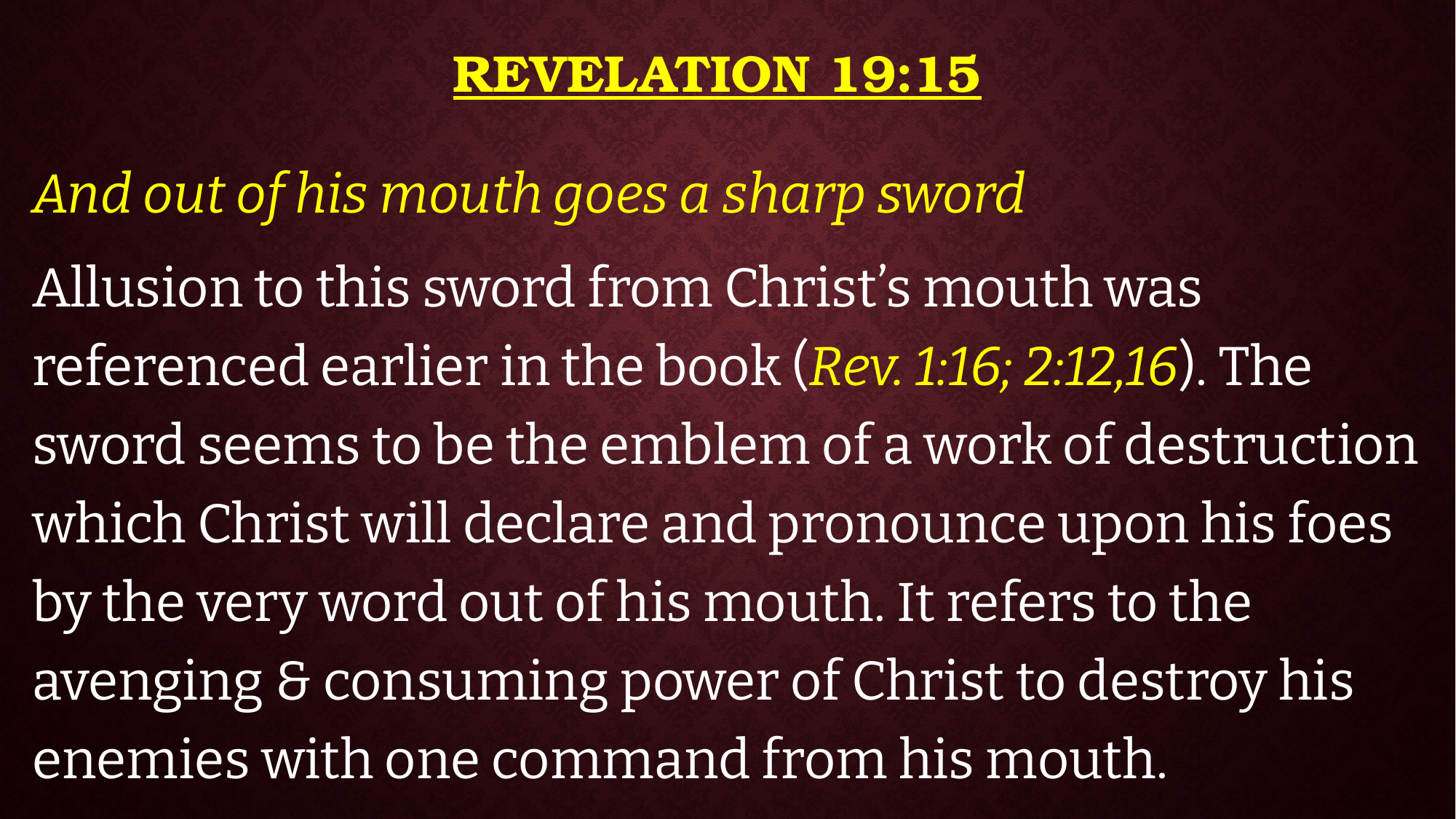

# Revelation 19:15
And out of his mouth goes a sharp sword
Allusion to this sword from Christ’s mouth was referenced earlier in the book (Rev. 1:16; 2:12,16). The sword seems to be the emblem of a work of destruction which Christ will declare and pronounce upon his foes by the very word out of his mouth. It refers to the avenging & consuming power of Christ to destroy his enemies with one command from his mouth.